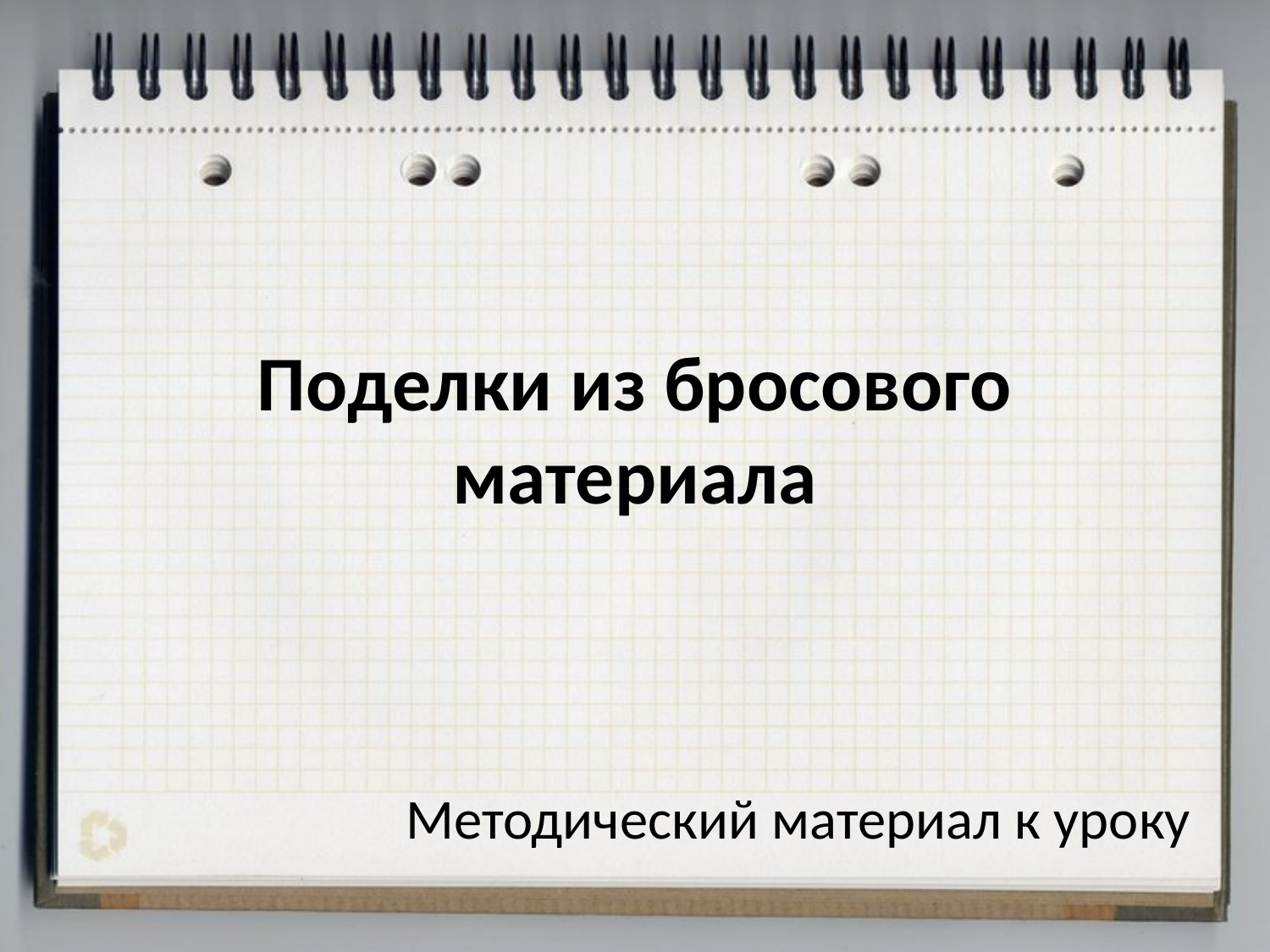

# Поделки из бросового материала
Методический материал к уроку